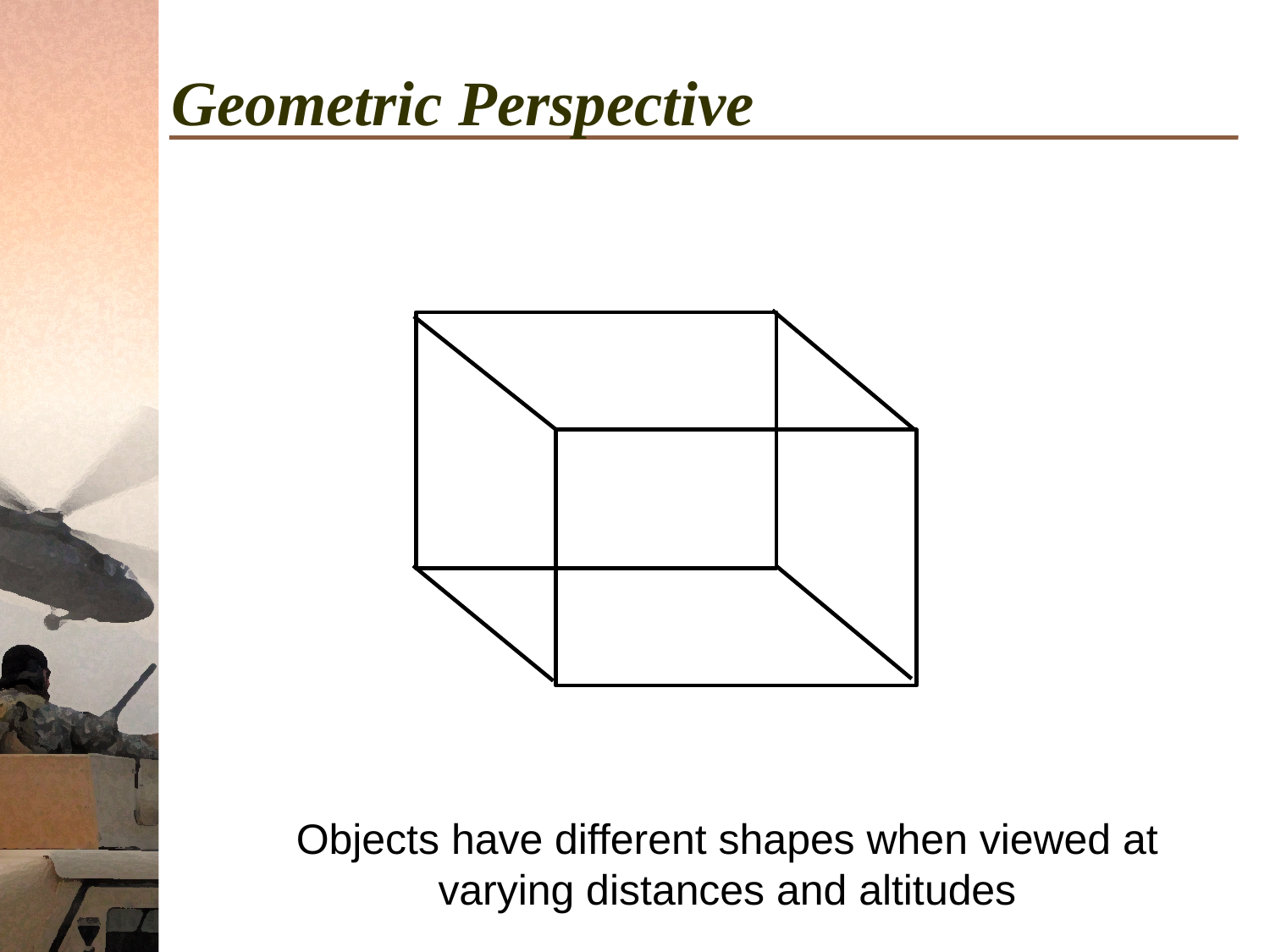

# Geometric Perspective

Objects have different shapes when viewed at varying distances and altitudes